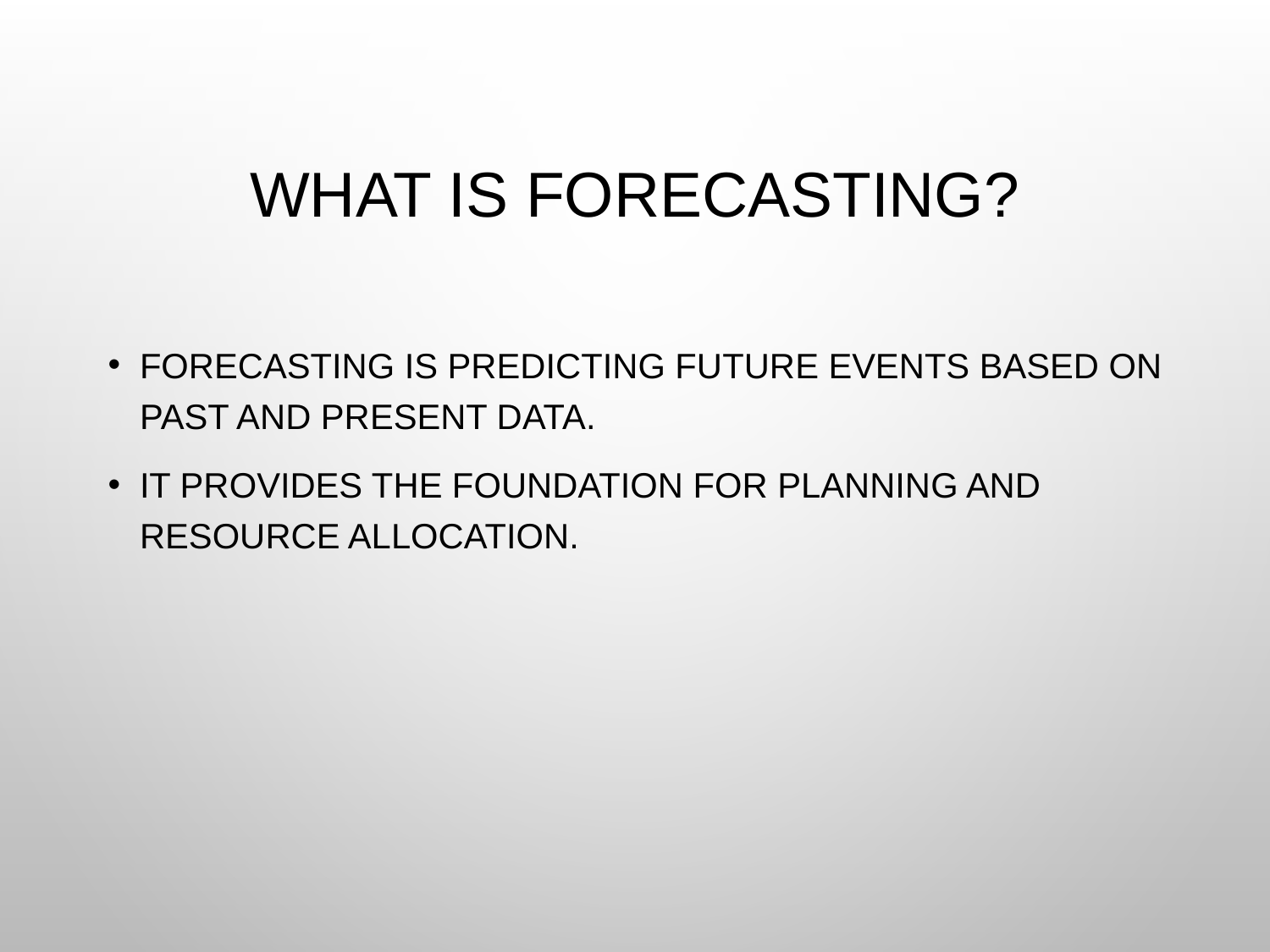

# What Is Forecasting?
Forecasting is predicting future events based on past and present data.
It provides the foundation for planning and resource allocation.